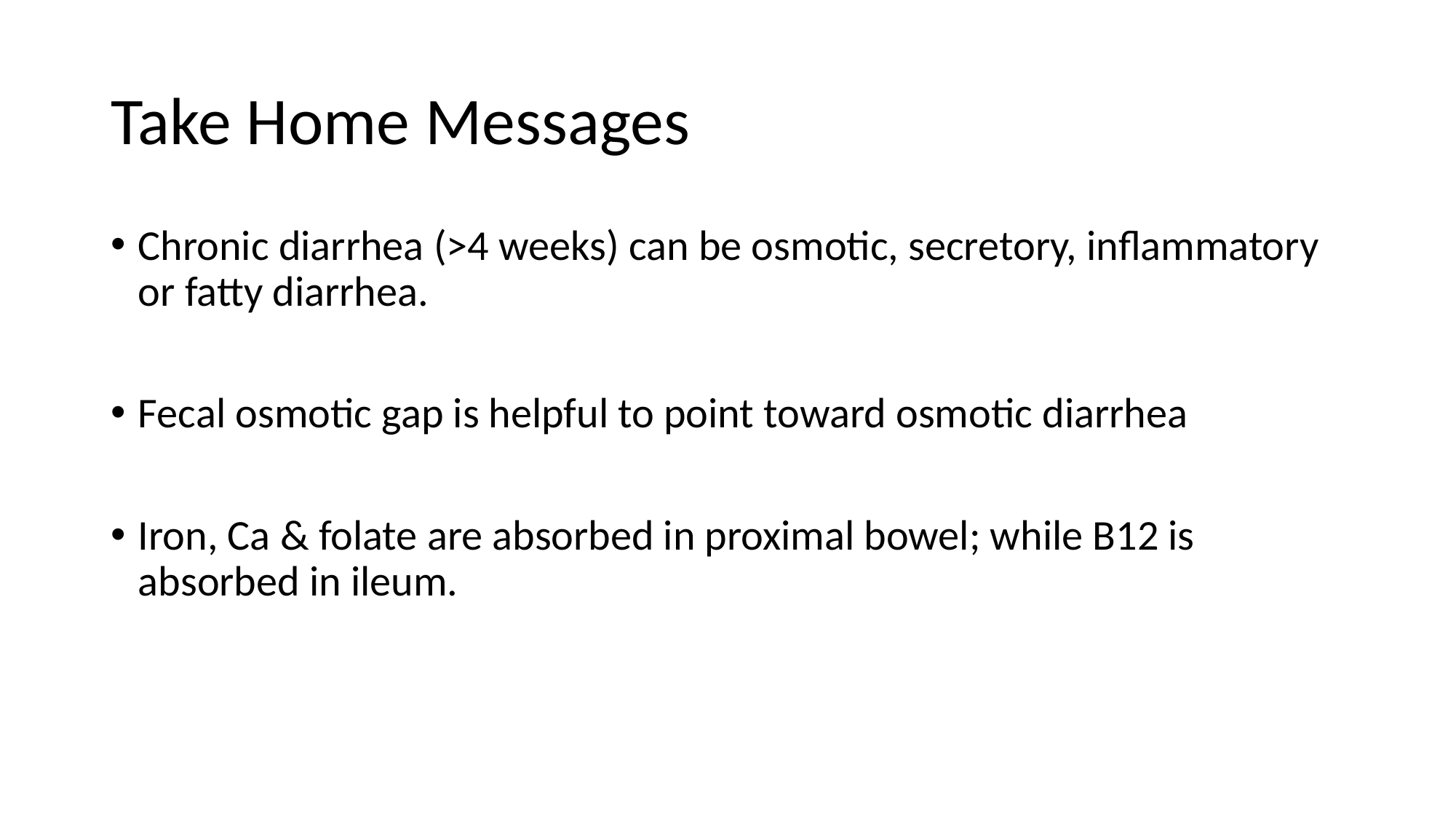

# Take Home Messages
Chronic diarrhea (>4 weeks) can be osmotic, secretory, inflammatory or fatty diarrhea.

Fecal osmotic gap is helpful to point toward osmotic diarrhea

Iron, Ca & folate are absorbed in proximal bowel; while B12 is absorbed in ileum.